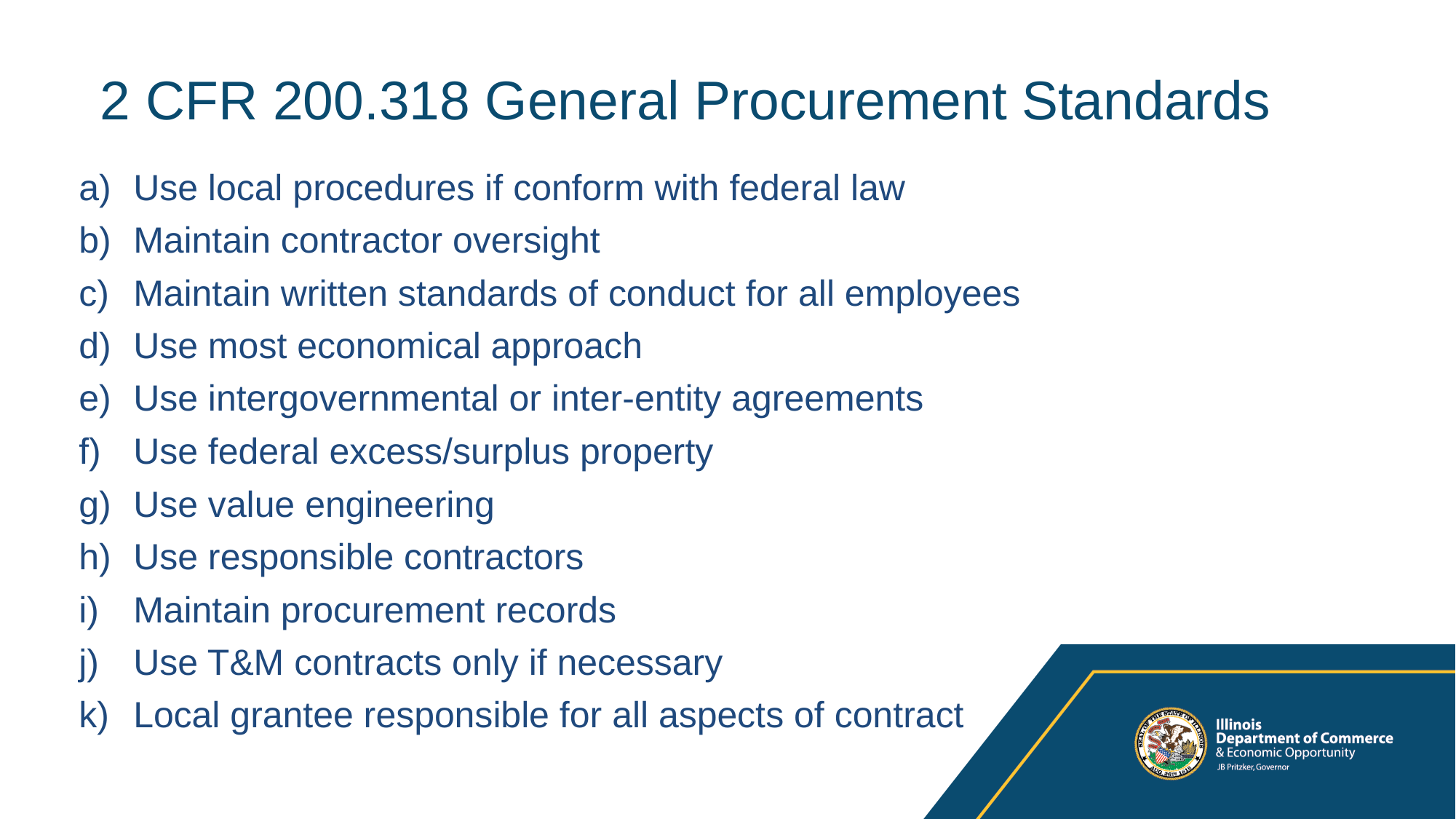

# 2 CFR 200.318 General Procurement Standards
Use local procedures if conform with federal law
Maintain contractor oversight
Maintain written standards of conduct for all employees
Use most economical approach
Use intergovernmental or inter-entity agreements
Use federal excess/surplus property
Use value engineering
Use responsible contractors
Maintain procurement records
Use T&M contracts only if necessary
Local grantee responsible for all aspects of contract